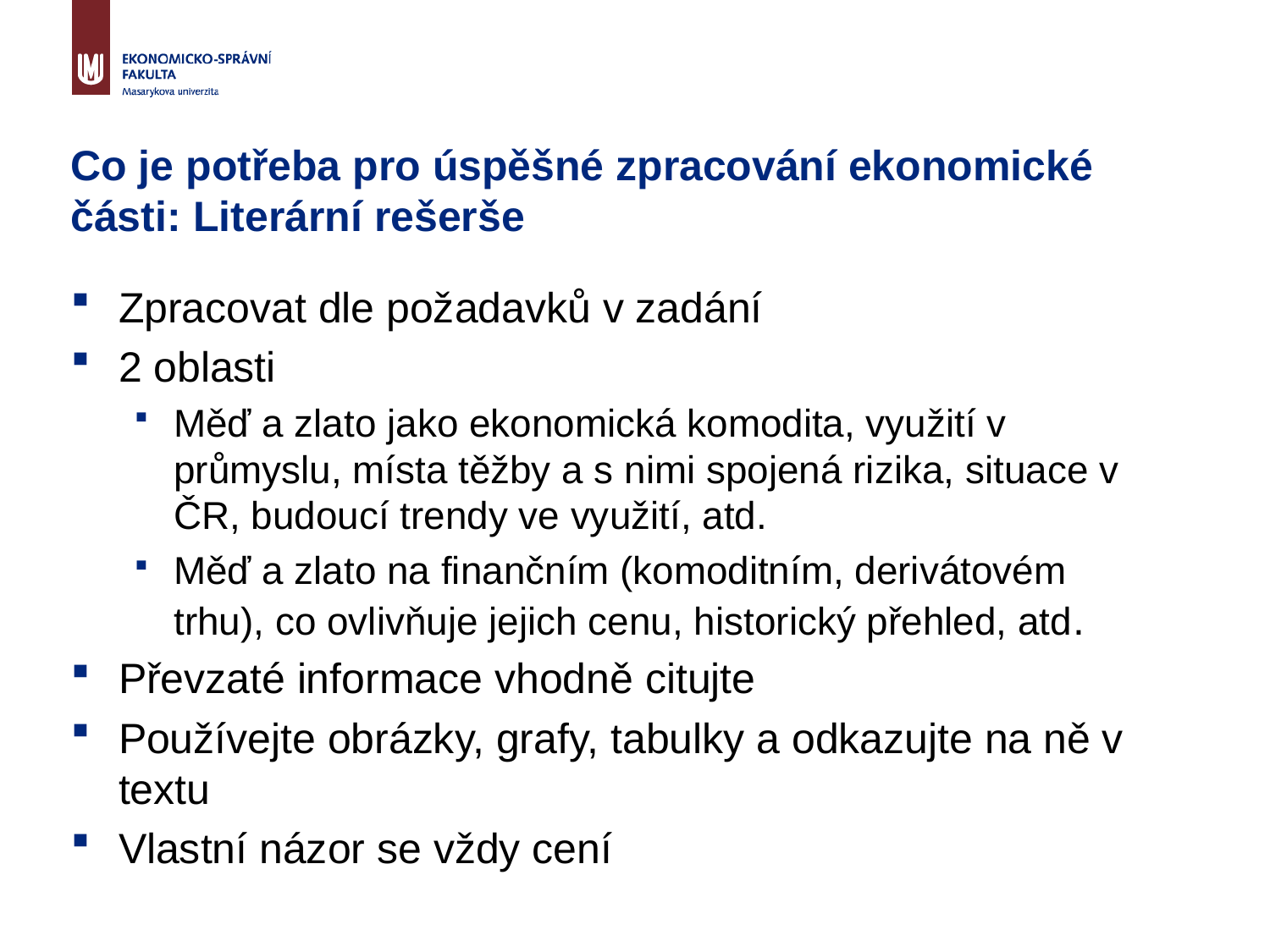

# Co je potřeba pro úspěšné zpracování ekonomické části: Literární rešerše
Zpracovat dle požadavků v zadání
2 oblasti
Měď a zlato jako ekonomická komodita, využití v průmyslu, místa těžby a s nimi spojená rizika, situace v ČR, budoucí trendy ve využití, atd.
Měď a zlato na finančním (komoditním, derivátovém trhu), co ovlivňuje jejich cenu, historický přehled, atd.
Převzaté informace vhodně citujte
Používejte obrázky, grafy, tabulky a odkazujte na ně v textu
Vlastní názor se vždy cení